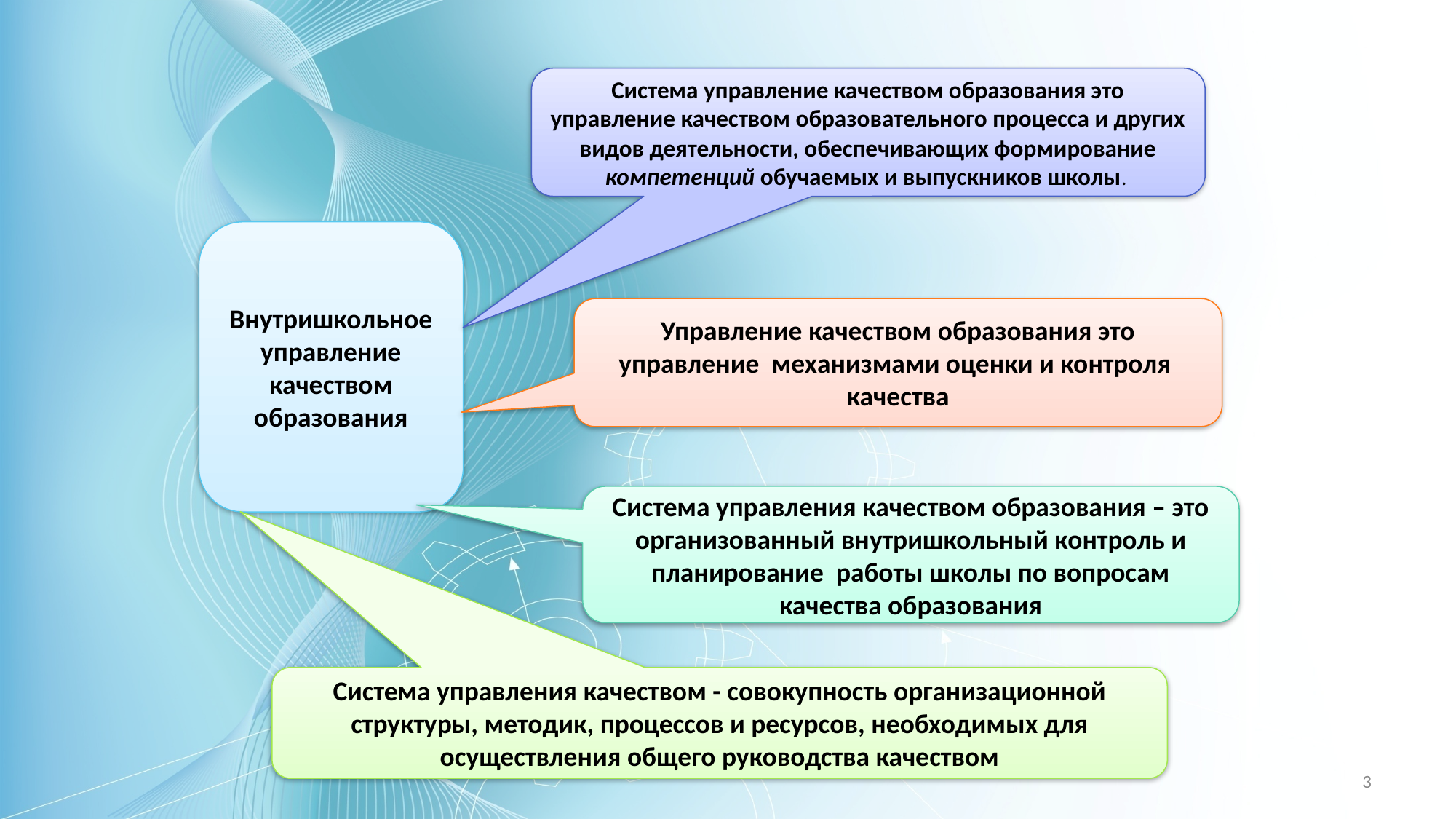

Система управление качеством образования это управление качеством образовательного процесса и других видов деятельности, обеспечивающих формирование компетенций обучаемых и выпускников школы.

Внутришкольное управление качеством образования
Управление качеством образования это управление  механизмами оценки и контроля  качества
Система управления качеством образования – это организованный внутришкольный контроль и планирование  работы школы по вопросам качества образования
Система управления качеством - совокупность организационной структуры, методик, процессов и ресурсов, необходимых для осуществления общего руководства качеством
3